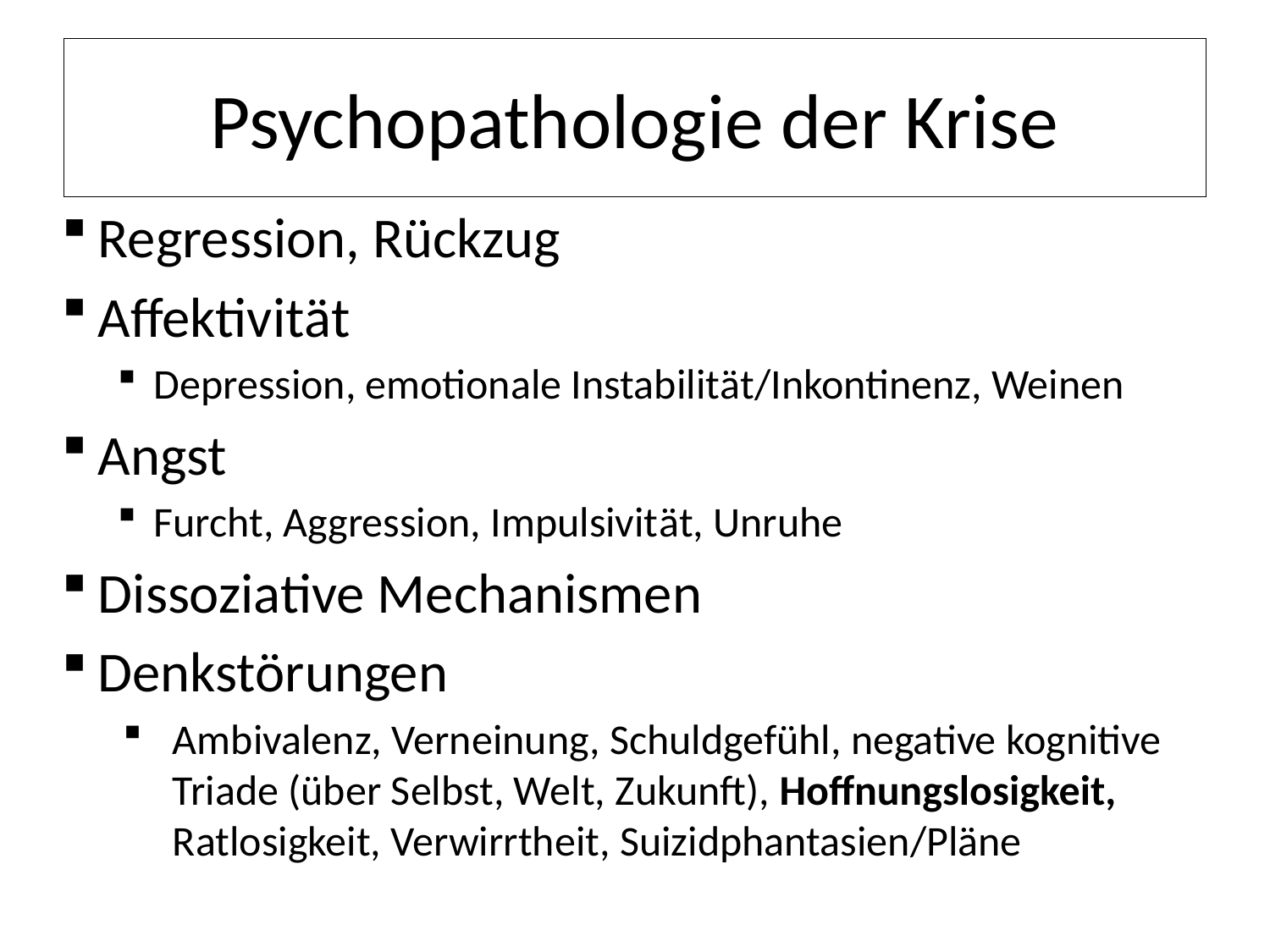

# Psychopathologie der Krise

Regression, Rückzug
Affektivität
Depression, emotionale Instabilität/Inkontinenz, Weinen
Angst
Furcht, Aggression, Impulsivität, Unruhe
Dissoziative Mechanismen
Denkstörungen
Ambivalenz, Verneinung, Schuldgefühl, negative kognitive Triade (über Selbst, Welt, Zukunft), Hoffnungslosigkeit, Ratlosigkeit, Verwirrtheit, Suizidphantasien/Pläne